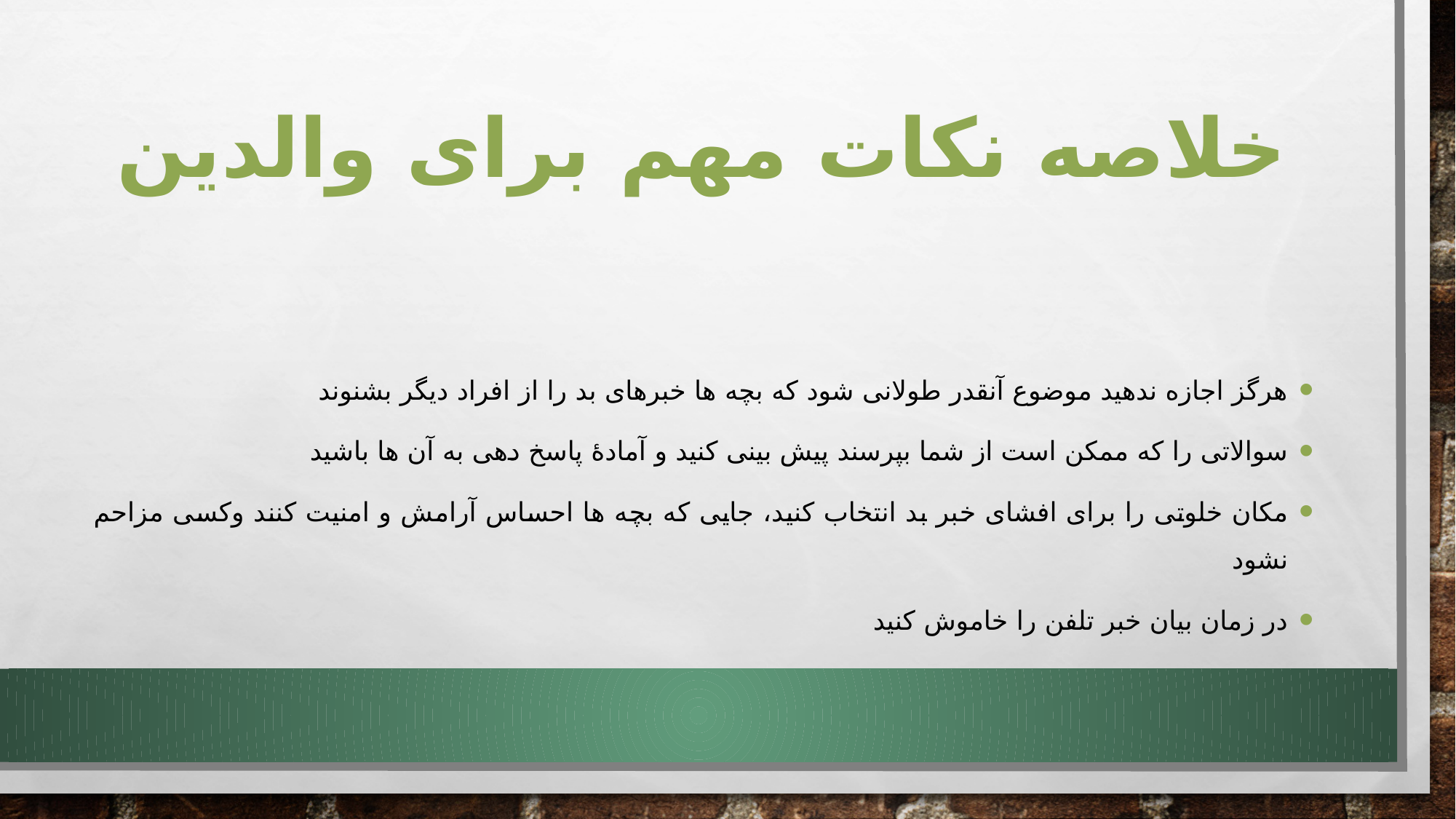

# خلاصه نکات مهم برای والدین

هرگز اجازه ندهید موضوع آنقدر طولانی شود که بچه ها خبرهای بد را از افراد دیگر بشنوند
سوالاتی را که ممکن است از شما بپرسند پیش بینی کنید و آمادۀ پاسخ دهی به آن ها باشید
مکان خلوتی را برای افشای خبر بد انتخاب کنید، جایی که بچه ها احساس آرامش و امنیت کنند وکسی مزاحم نشود
در زمان بیان خبر تلفن را خاموش کنید